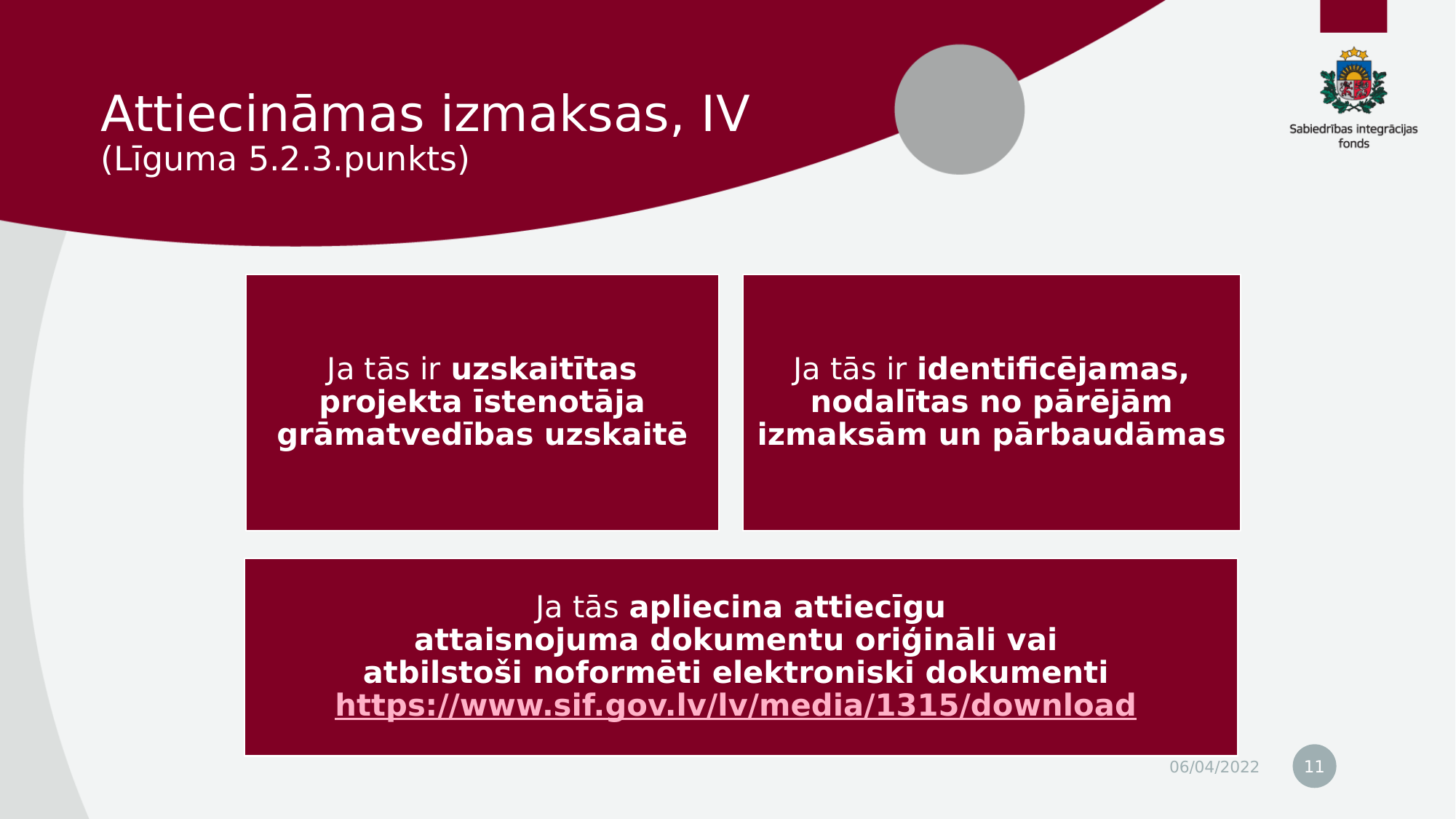

# Attiecināmas izmaksas, IV (Līguma 5.2.3.punkts)
Ja tās ir uzskaitītas projekta īstenotāja grāmatvedības uzskaitē
Ja tās ir identificējamas, nodalītas no pārējām izmaksām un pārbaudāmas
Ja tās apliecina attiecīgu
attaisnojuma dokumentu oriģināli vai
atbilstoši noformēti elektroniski dokumenti https://www.sif.gov.lv/lv/media/1315/download
11
06/04/2022